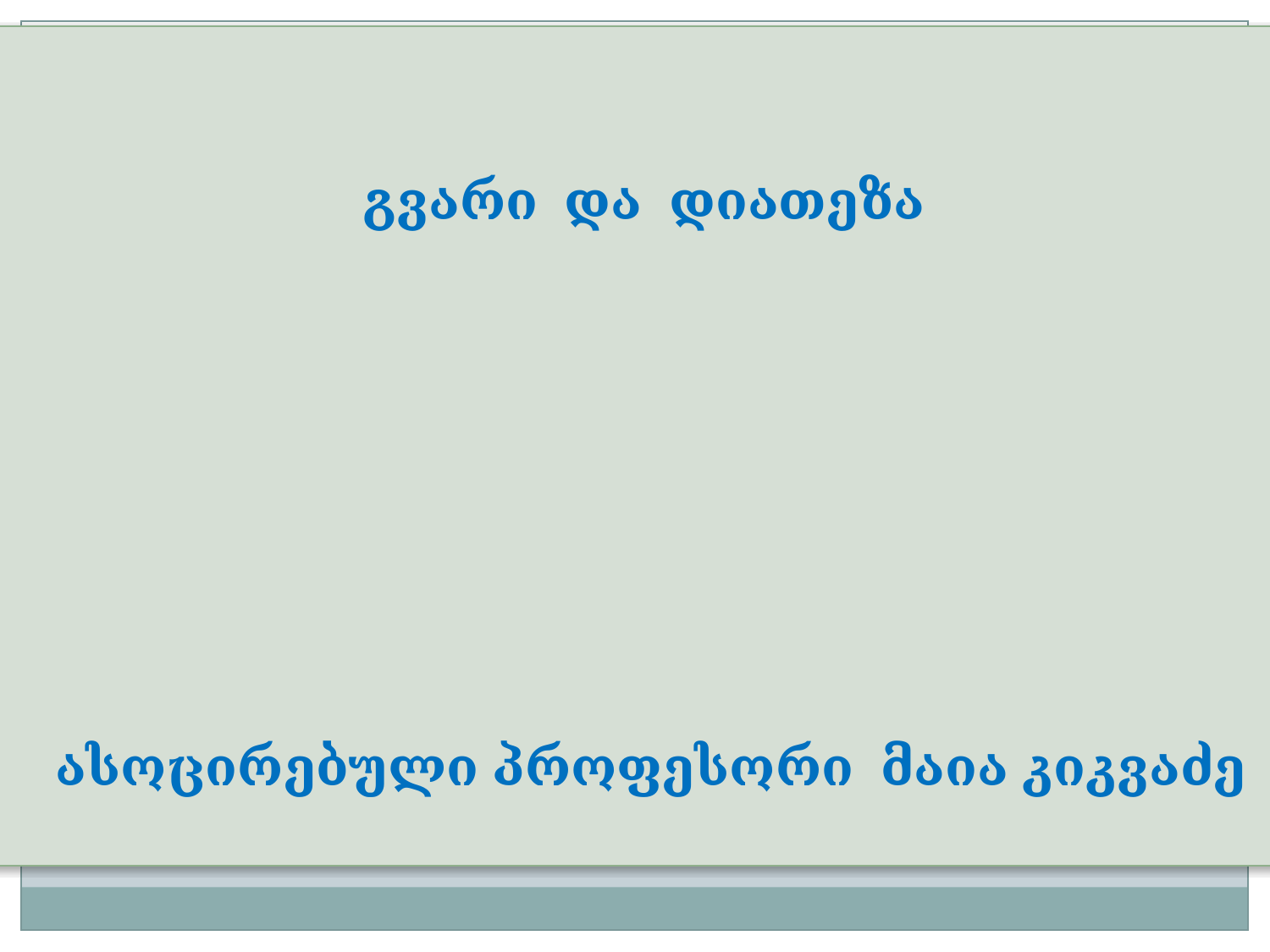

# გვარი  და  დიათეზა ასოცირებული პროფესორი  მაია კიკვაძე